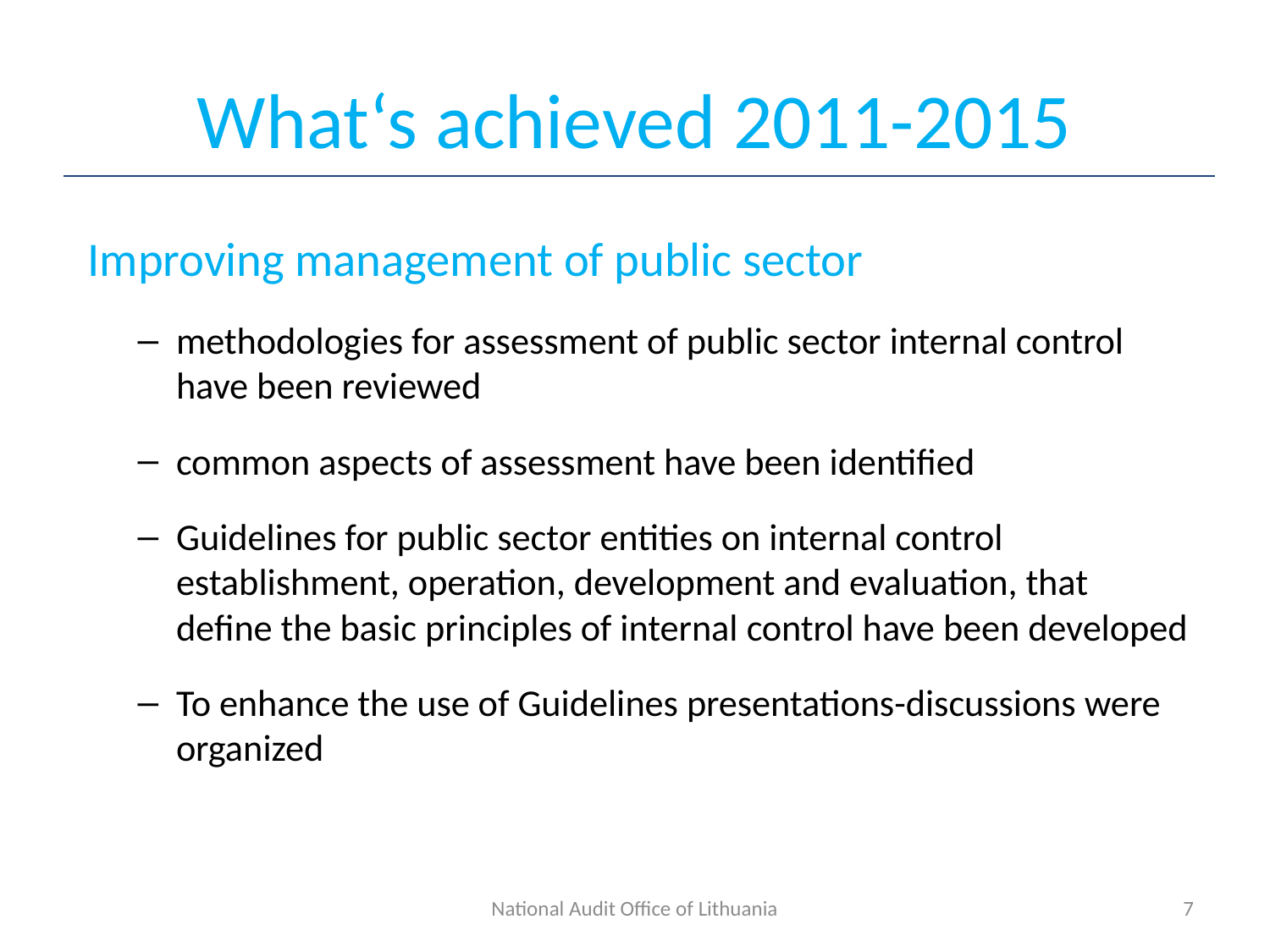

# What‘s achieved 2011-2015
Improving management of public sector
methodologies for assessment of public sector internal control have been reviewed
common aspects of assessment have been identified
Guidelines for public sector entities on internal control establishment, operation, development and evaluation, that define the basic principles of internal control have been developed
To enhance the use of Guidelines presentations-discussions were organized
National Audit Office of Lithuania
7